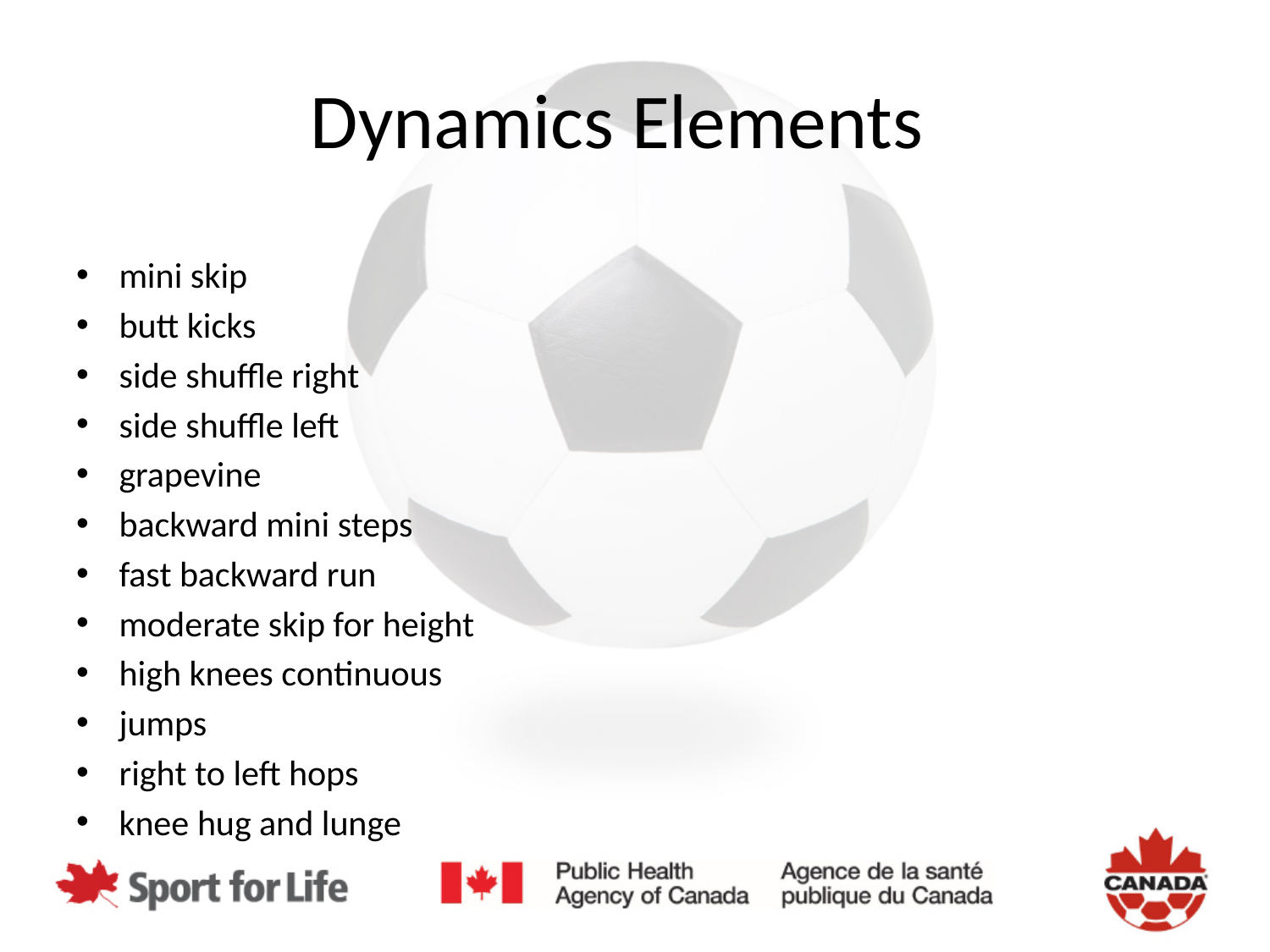

# Dynamics Elements

mini skip
butt kicks
side shuffle right
side shuffle left
grapevine
backward mini steps
fast backward run
moderate skip for height
high knees continuous
jumps
right to left hops
knee hug and lunge